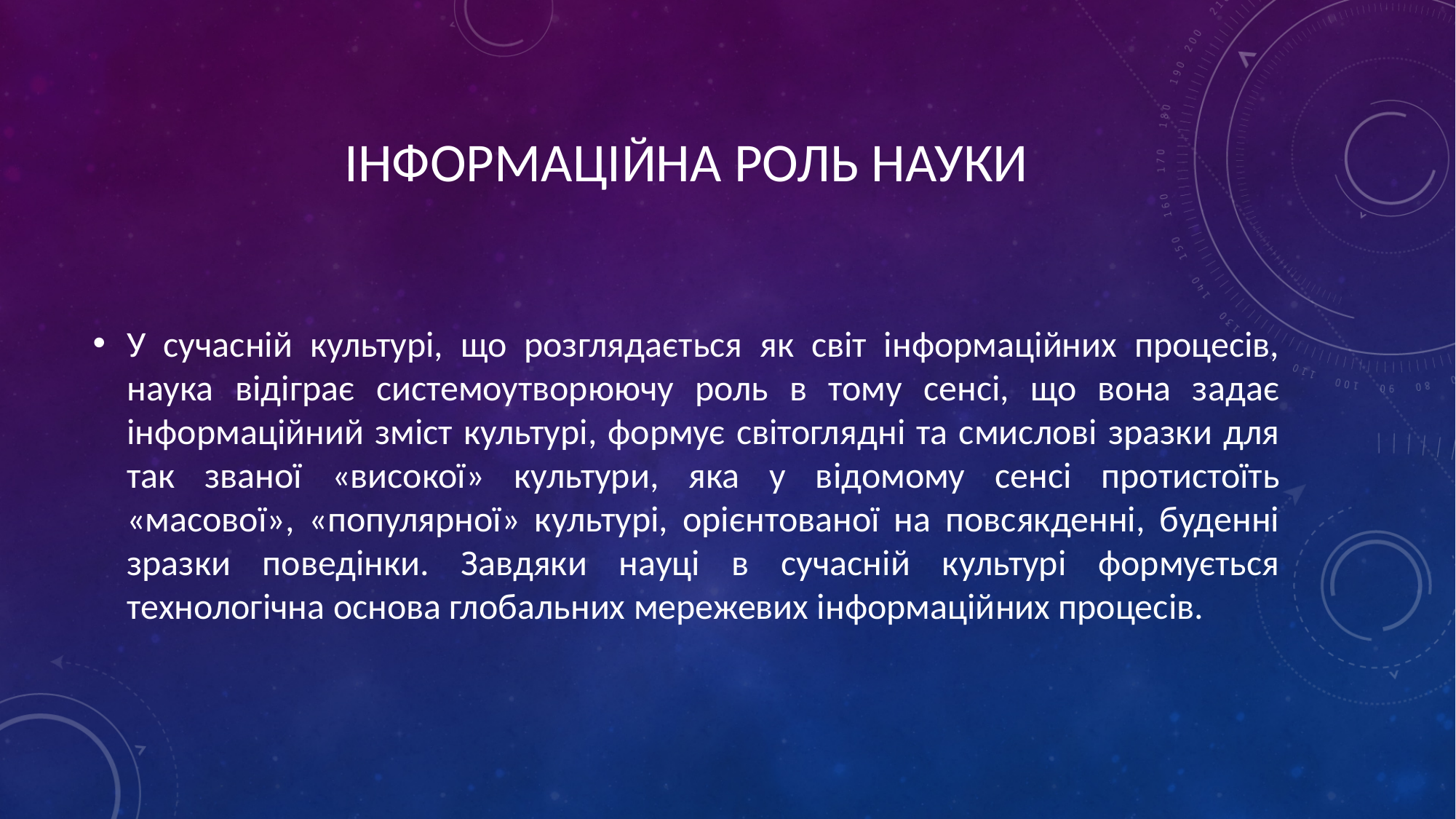

# Інформаційна роль науки
У сучасній культурі, що розглядається як світ інформаційних процесів, наука відіграє системоутворюючу роль в тому сенсі, що вона задає інформаційний зміст культурі, формує світоглядні та смислові зразки для так званої «високої» культури, яка у відомому сенсі протистоїть «масової», «популярної» культурі, орієнтованої на повсякденні, буденні зразки поведінки. Завдяки науці в сучасній культурі формується технологічна основа глобальних мережевих інформаційних процесів.